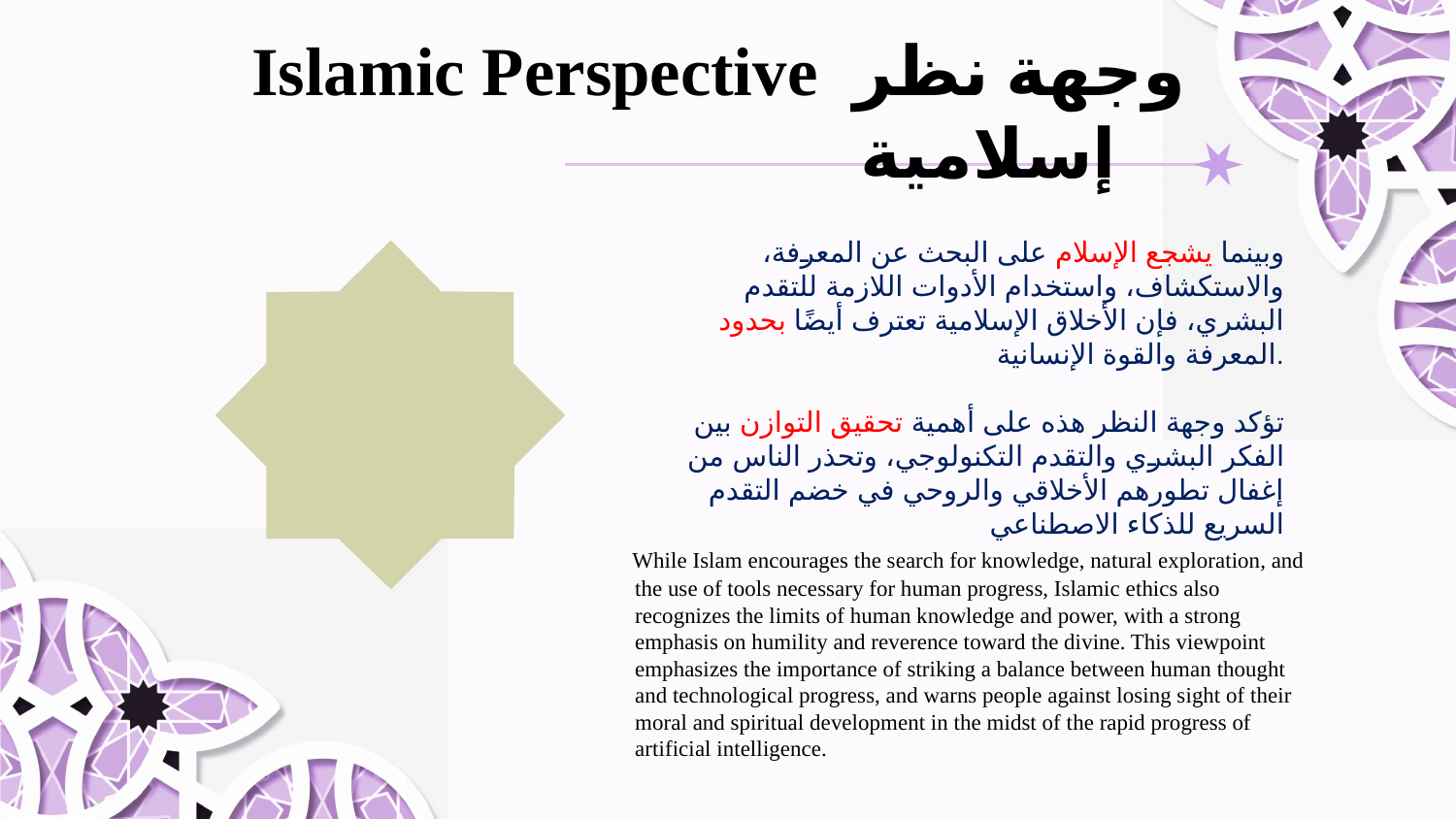

# Islamic Perspective  وجهة نظر إسلامية

وبينما يشجع الإسلام على البحث عن المعرفة، والاستكشاف، واستخدام الأدوات اللازمة للتقدم البشري، فإن الأخلاق الإسلامية تعترف أيضًا بحدود المعرفة والقوة الإنسانية.

تؤكد وجهة النظر هذه على أهمية تحقيق التوازن بين الفكر البشري والتقدم التكنولوجي، وتحذر الناس من إغفال تطورهم الأخلاقي والروحي في خضم التقدم السريع للذكاء الاصطناعي

      While Islam encourages the search for knowledge, natural exploration, and the use of tools necessary for human progress, Islamic ethics also recognizes the limits of human knowledge and power, with a strong emphasis on humility and reverence toward the divine. This viewpoint emphasizes the importance of striking a balance between human thought and technological progress, and warns people against losing sight of their moral and spiritual development in the midst of the rapid progress of artificial intelligence.